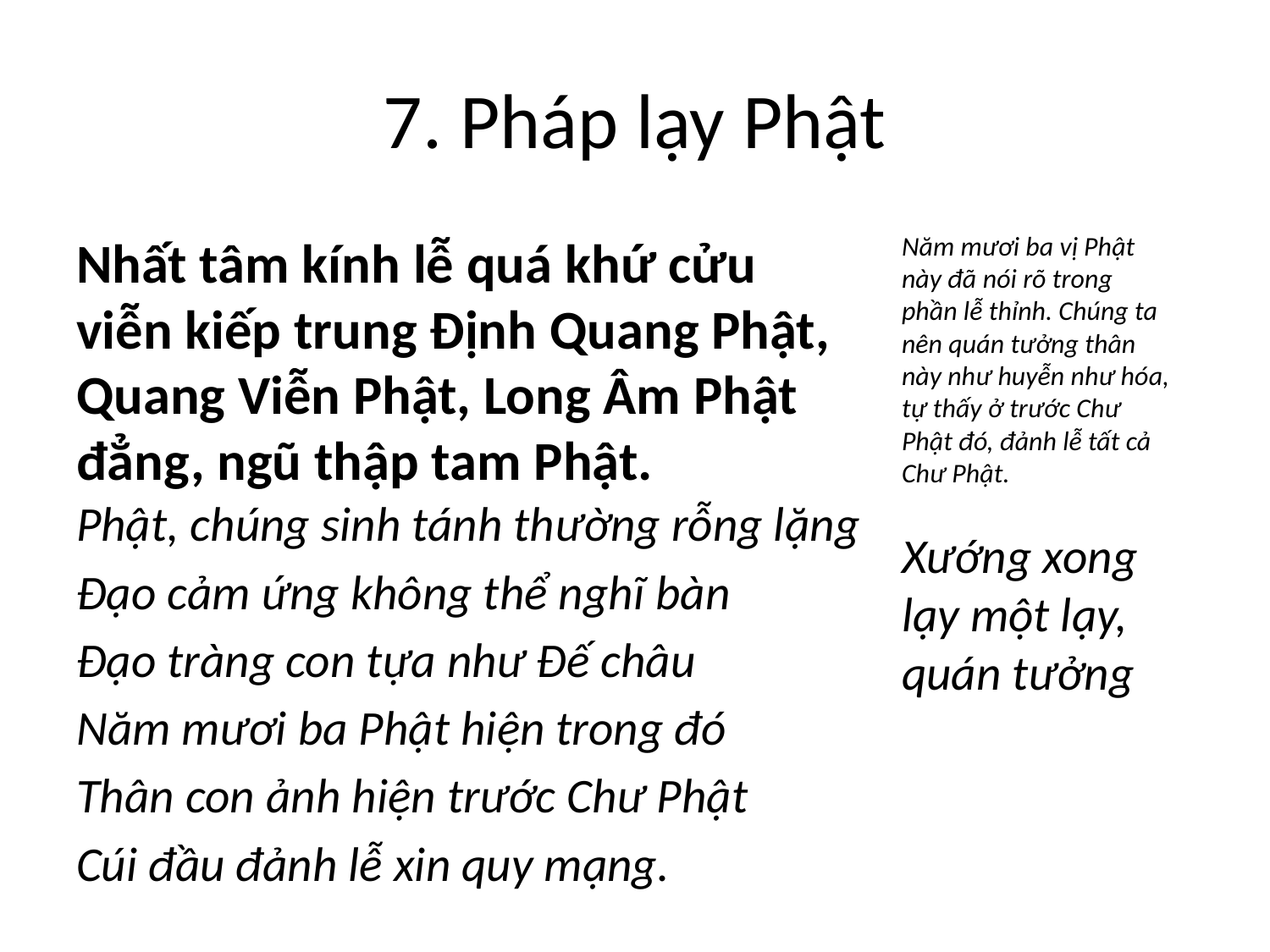

# 7. Pháp lạy Phật
Nhất tâm kính lễ quá khứ cửu viễn kiếp trung Định Quang Phật, Quang Viễn Phật, Long Âm Phật đẳng, ngũ thập tam Phật.
Năm mươi ba vị Phật này đã nói rõ trong phần lễ thỉnh. Chúng ta nên quán tưởng thân này như huyễn như hóa, tự thấy ở trước Chư Phật đó, đảnh lễ tất cả Chư Phật.
Phật, chúng sinh tánh thường rỗng lặng
Đạo cảm ứng không thể nghĩ bàn
Đạo tràng con tựa như Đế châu
Năm mươi ba Phật hiện trong đó
Thân con ảnh hiện trước Chư Phật
Cúi đầu đảnh lễ xin quy mạng.
Xướng xong lạy một lạy, quán tưởng